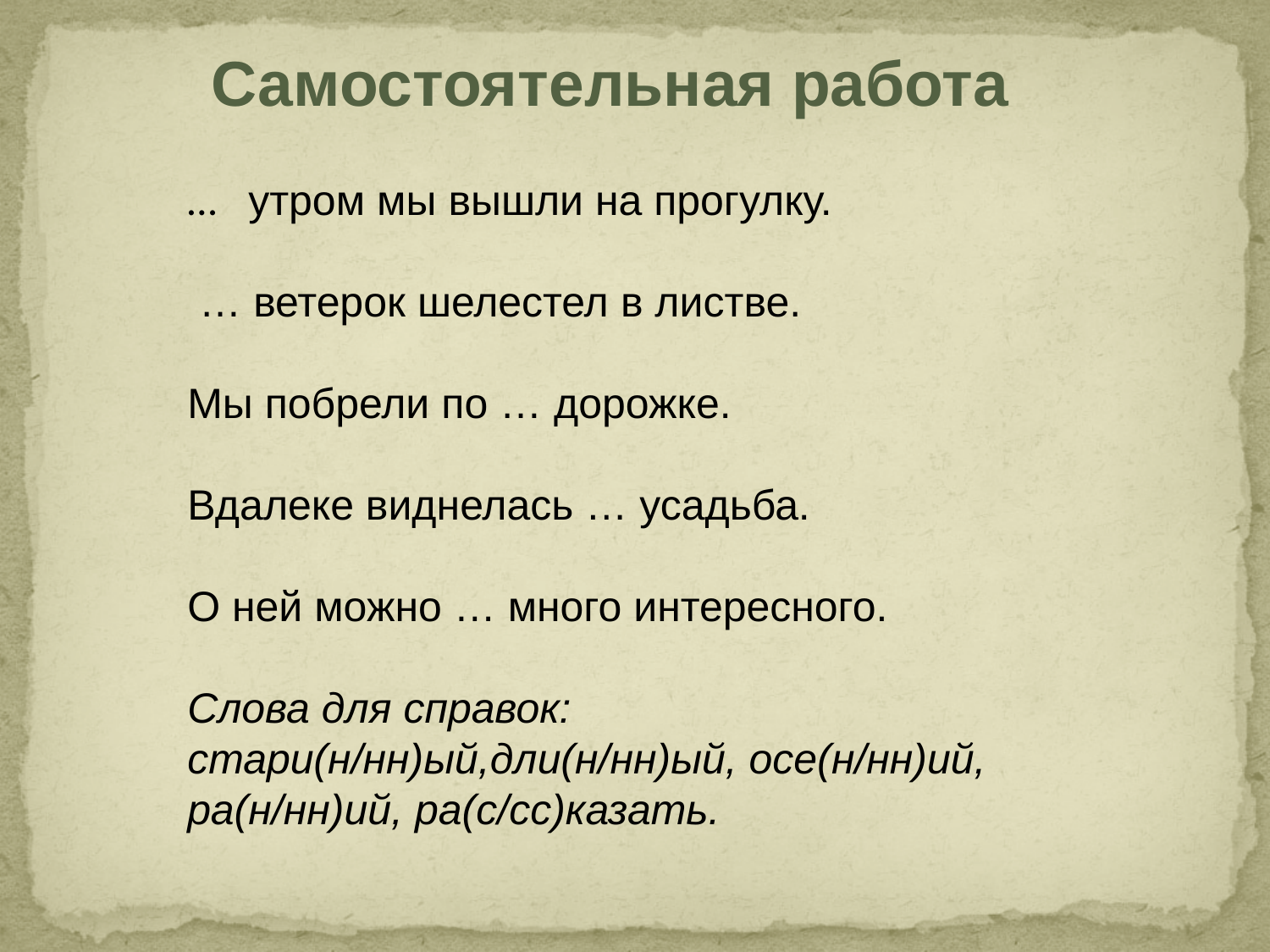

Самостоятельная работа

…   утром мы вышли на прогулку.

 … ветерок шелестел в листве.

Мы побрели по … дорожке.

Вдалеке виднелась … усадьба.

О ней можно … много интересного.

Слова для справок: стари(н/нн)ый,дли(н/нн)ый, осе(н/нн)ий, ра(н/нн)ий, ра(с/сс)казать.